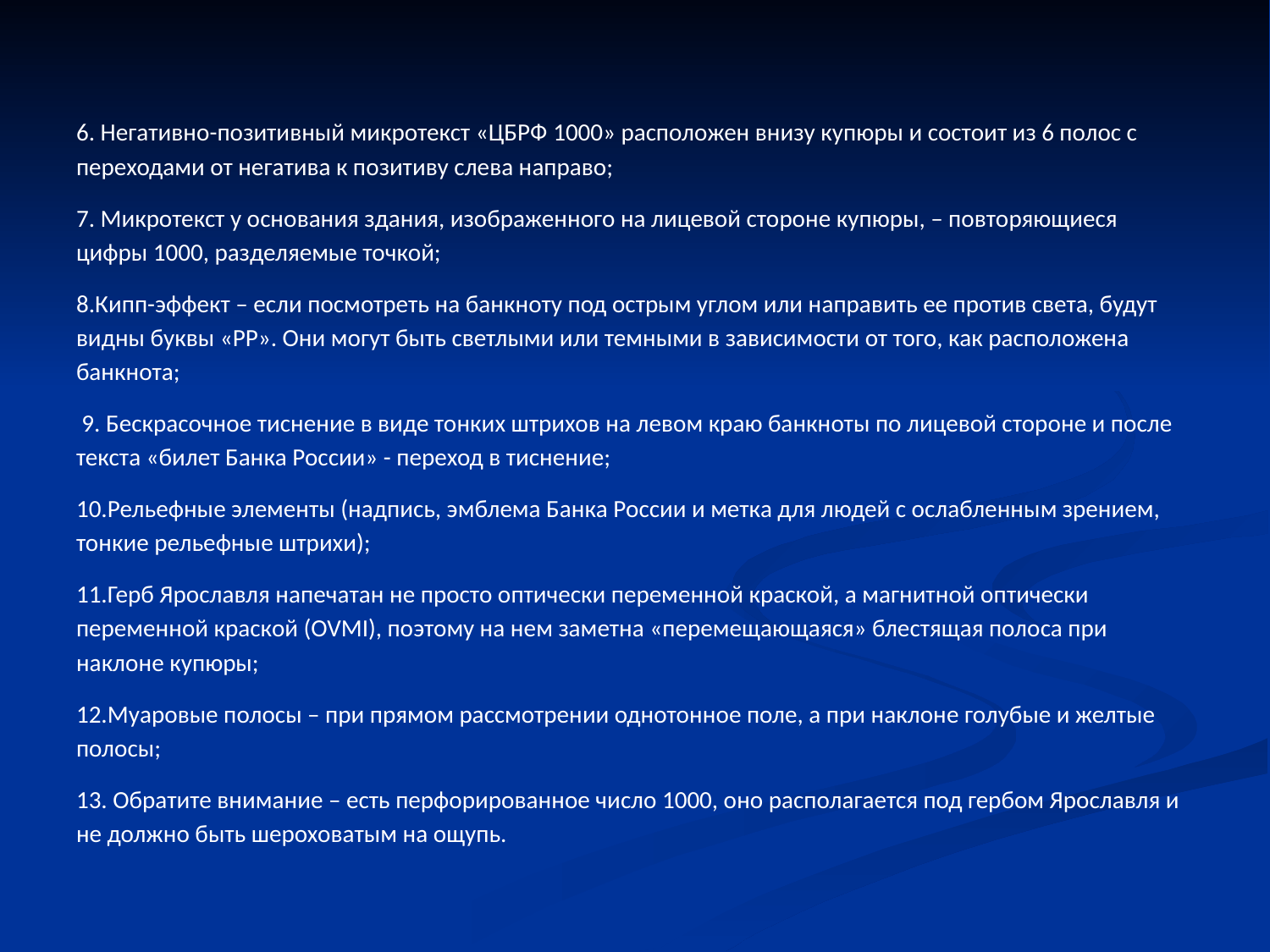

6. Негативно-позитивный микротекст «ЦБРФ 1000» расположен внизу купюры и состоит из 6 полос с переходами от негатива к позитиву слева направо;
7. Микротекст у основания здания, изображенного на лицевой стороне купюры, – повторяющиеся цифры 1000, разделяемые точкой;
8.Кипп-эффект – если посмотреть на банкноту под острым углом или направить ее против света, будут видны буквы «РР». Они могут быть светлыми или темными в зависимости от того, как расположена банкнота;
 9. Бескрасочное тиснение в виде тонких штрихов на левом краю банкноты по лицевой стороне и после текста «билет Банка России» - переход в тиснение;
10.Рельефные элементы (надпись, эмблема Банка России и метка для людей с ослабленным зрением, тонкие рельефные штрихи);
11.Герб Ярославля напечатан не просто оптически переменной краской, а магнитной оптически переменной краской (OVMI), поэтому на нем заметна «перемещающаяся» блестящая полоса при наклоне купюры;
12.Муаровые полосы – при прямом рассмотрении однотонное поле, а при наклоне голубые и желтые полосы;
13. Обратите внимание – есть перфорированное число 1000, оно располагается под гербом Ярославля и не должно быть шероховатым на ощупь.